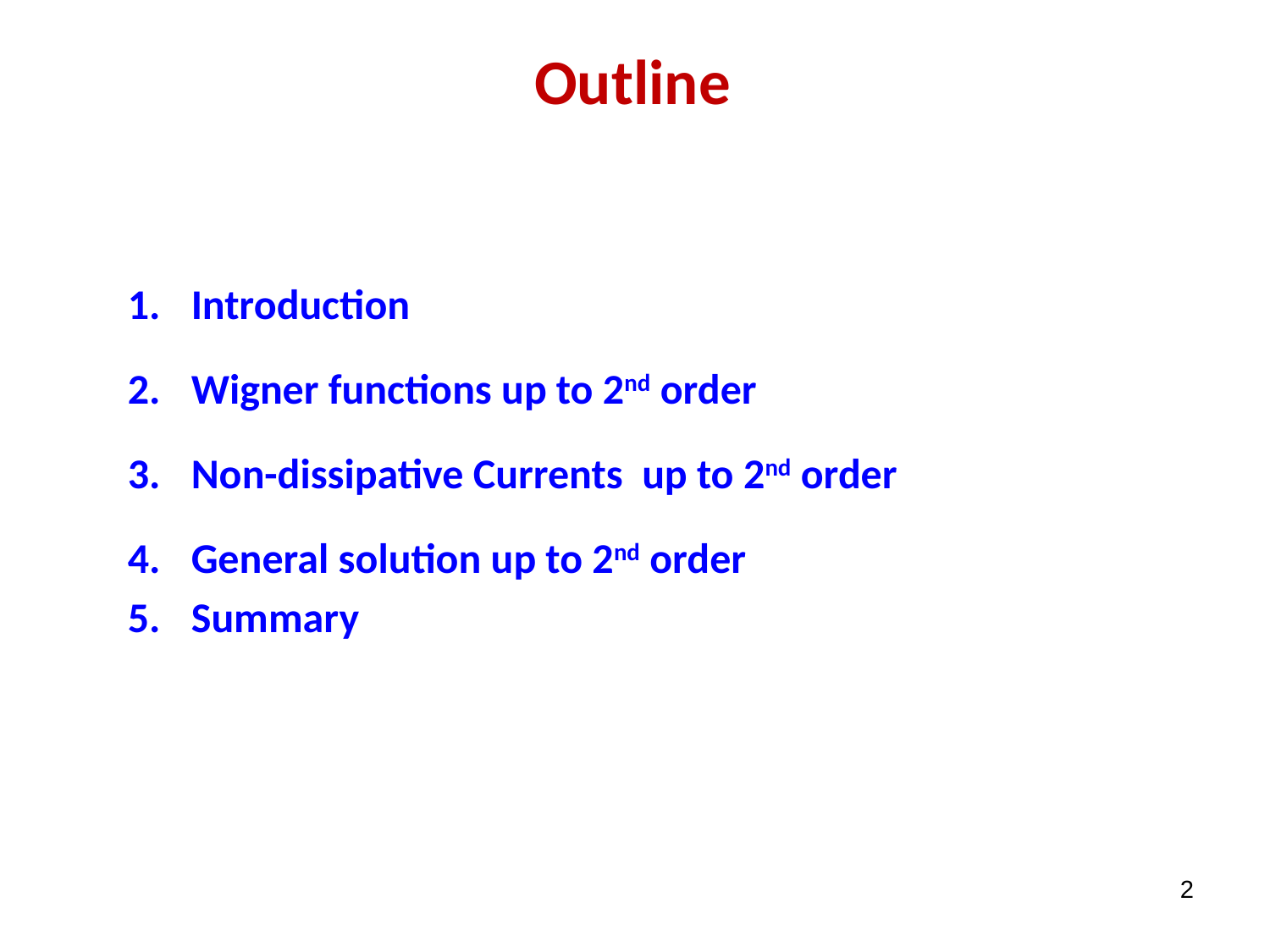

# Outline

Introduction
Wigner functions up to 2nd order
Non-dissipative Currents  up to 2nd order
General solution up to 2nd order
Summary
2